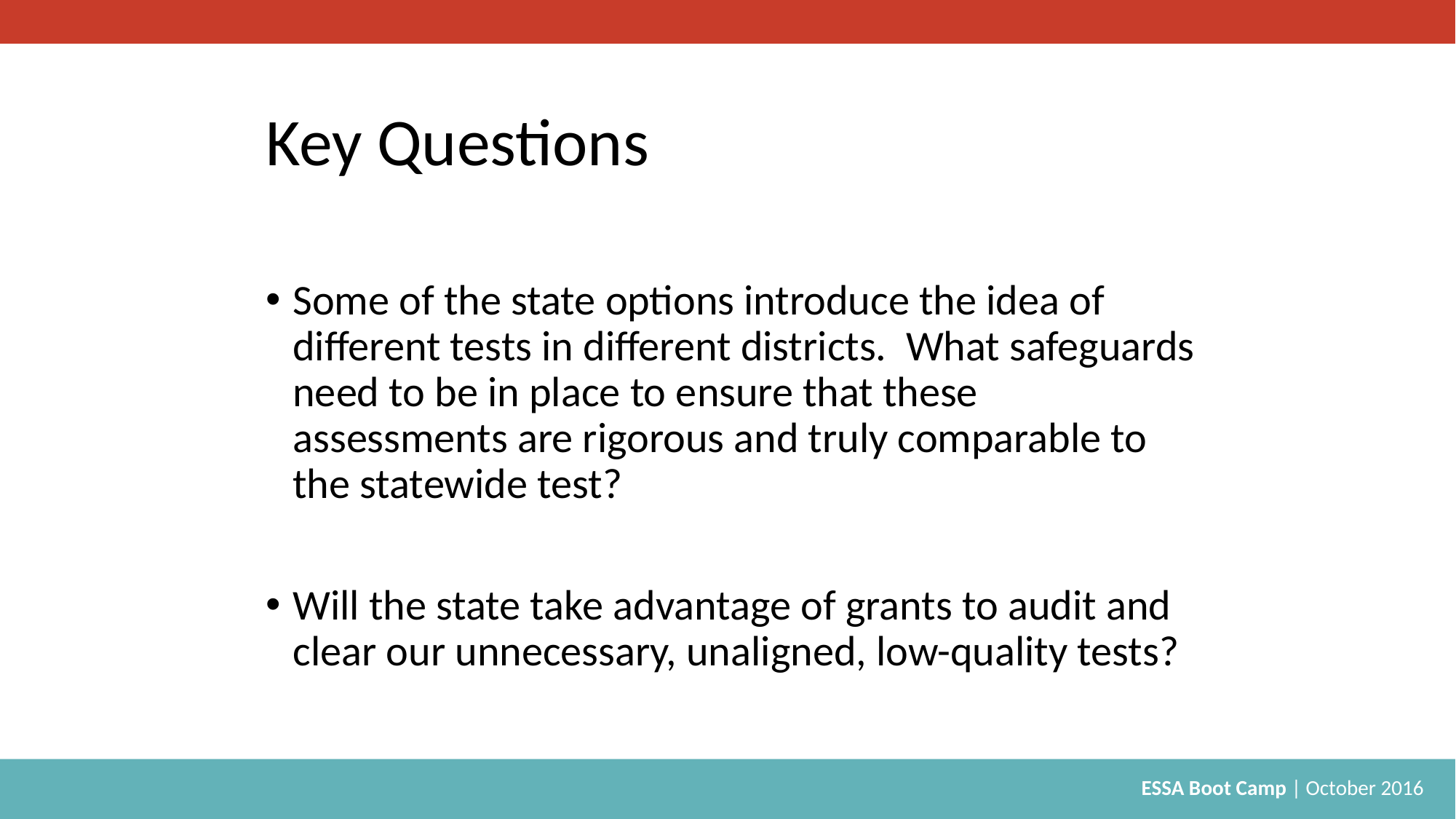

# Key Questions
Some of the state options introduce the idea of different tests in different districts.  What safeguards need to be in place to ensure that these assessments are rigorous and truly comparable to the statewide test?

Will the state take advantage of grants to audit and clear our unnecessary, unaligned, low-quality tests?